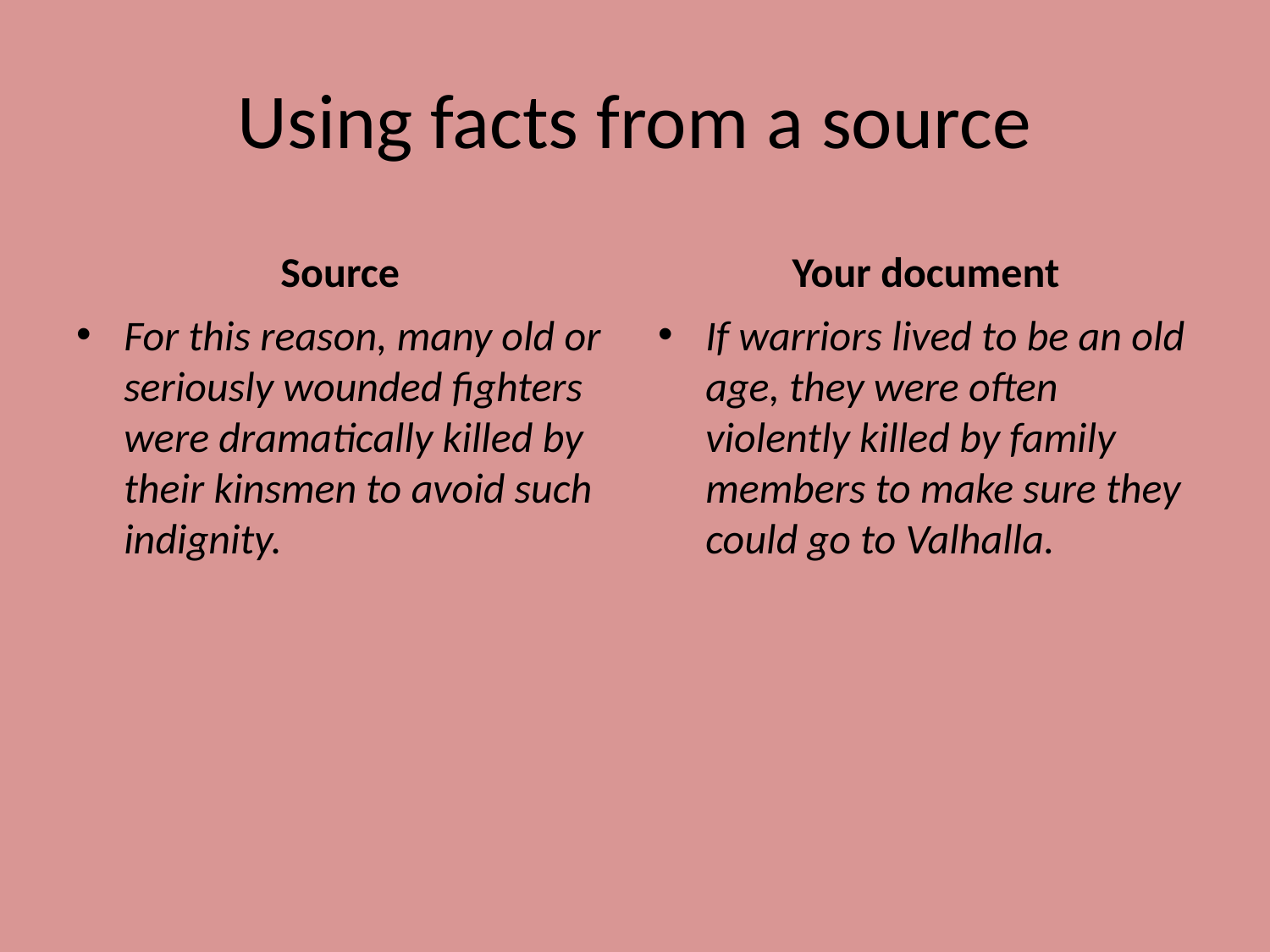

# Using facts from a source
Source
Your document
For this reason, many old or seriously wounded fighters were dramatically killed by their kinsmen to avoid such indignity.

If warriors lived to be an old age, they were often violently killed by family members to make sure they could go to Valhalla.